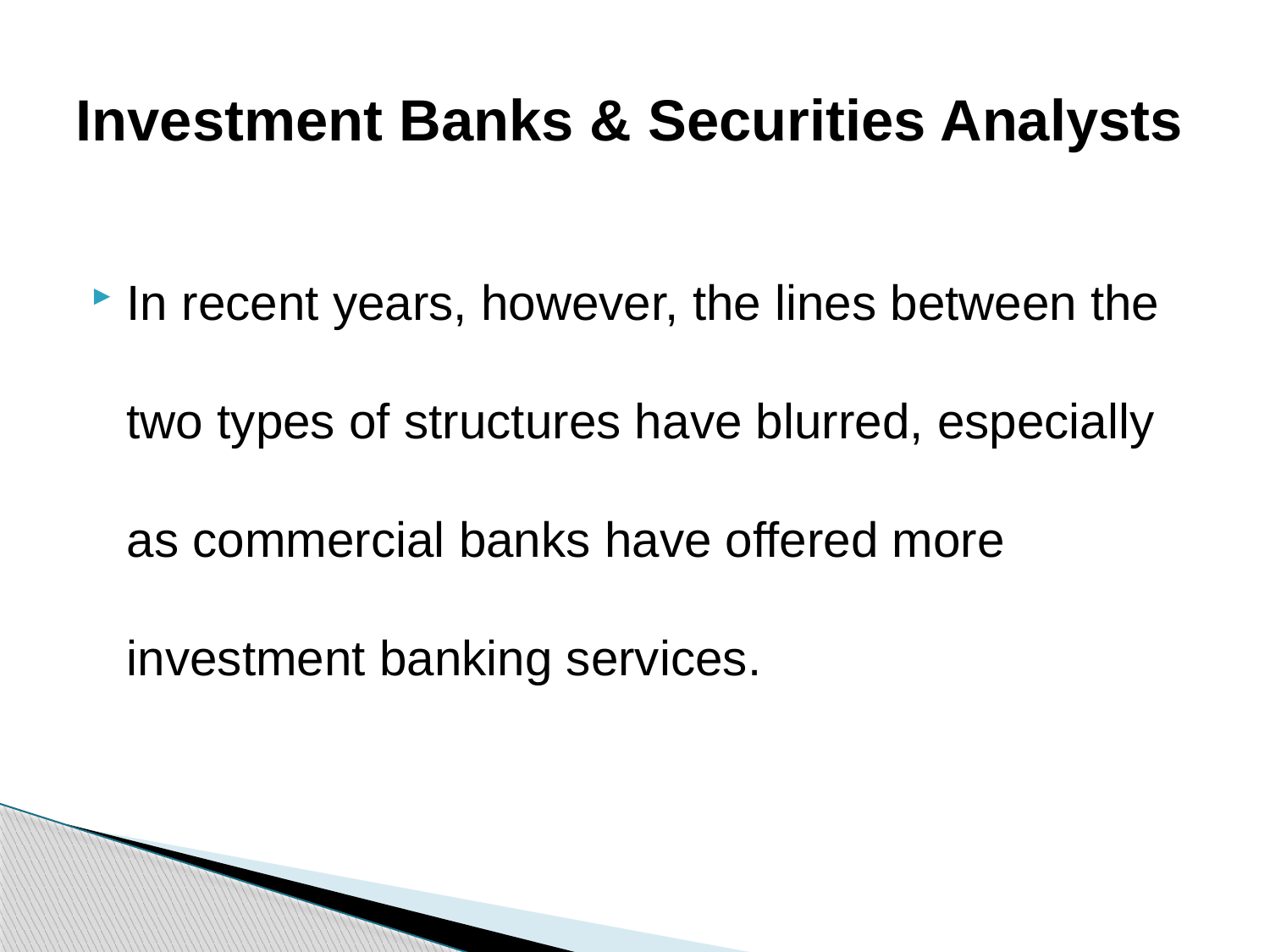

# Investment Banks & Securities Analysts
In recent years, however, the lines between the two types of structures have blurred, especially as commercial banks have offered more investment banking services.